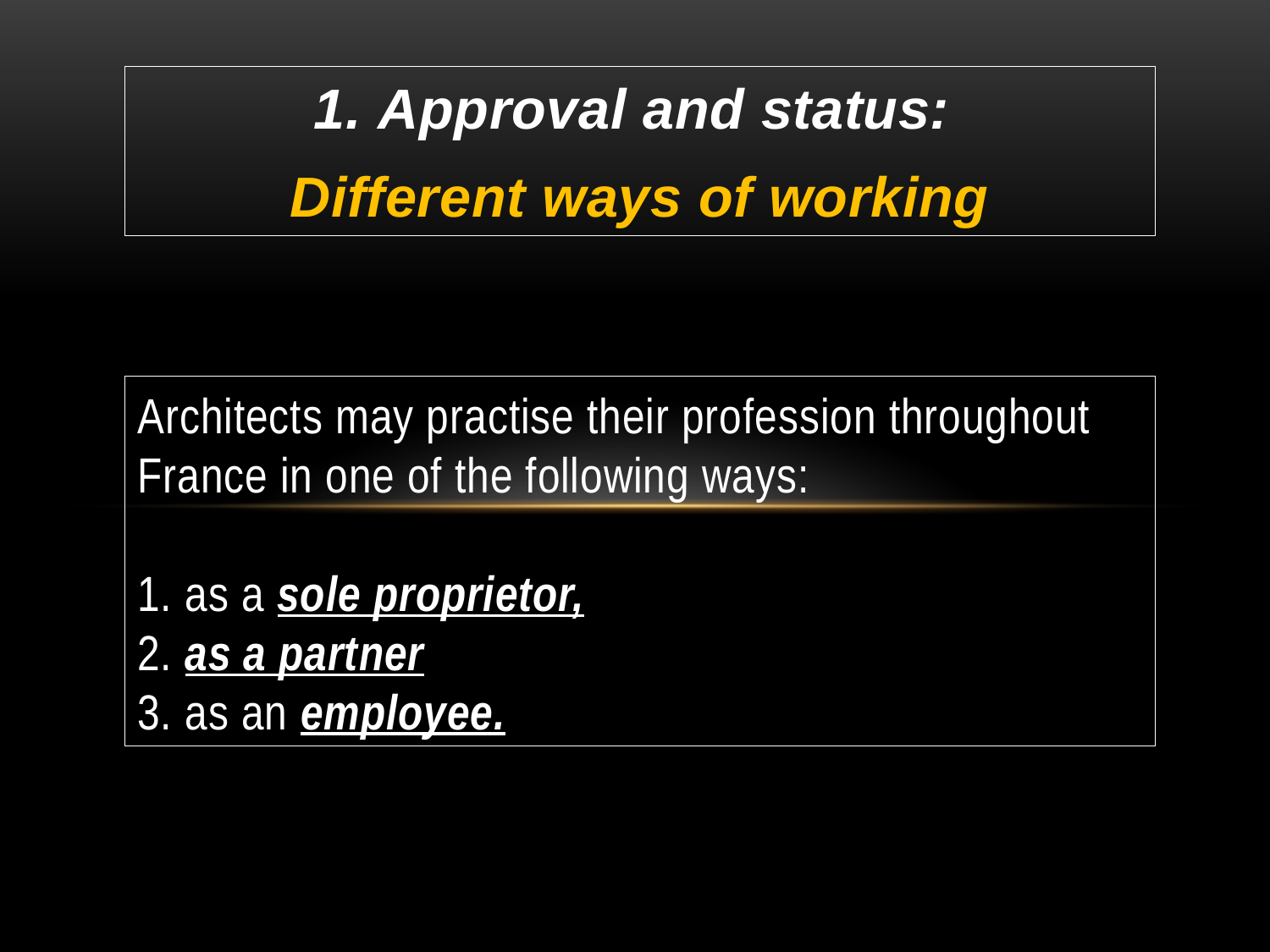

1. Approval and status:
Different ways of working
# Architects may practise their profession throughout France in one of the following ways: 1. as a sole proprietor, 2. as a partner 3. as an employee.